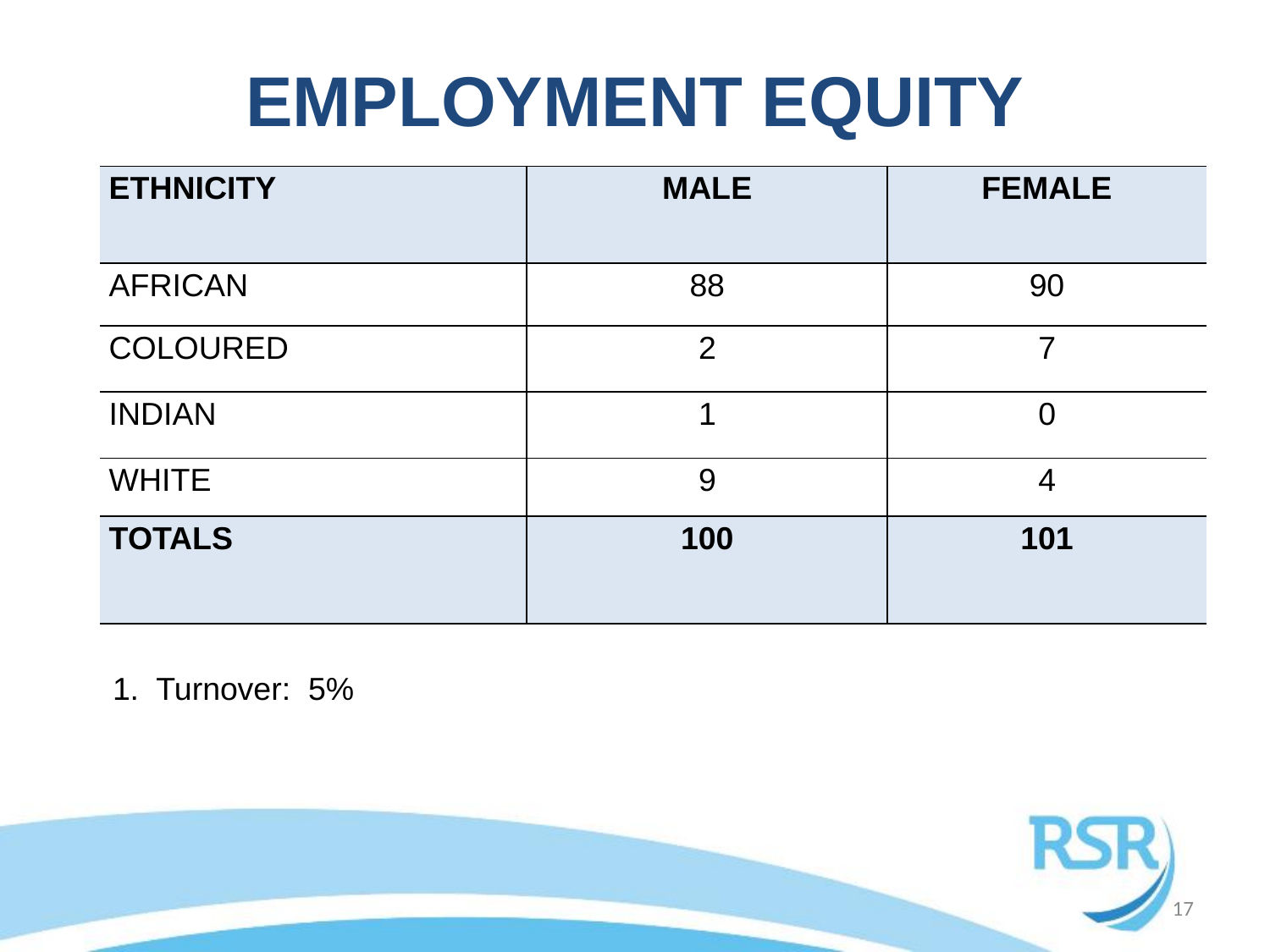

# EMPLOYMENT EQUITY
| ETHNICITY | MALE | FEMALE |
| --- | --- | --- |
| AFRICAN | 88 | 90 |
| COLOURED | 2 | 7 |
| INDIAN | 1 | 0 |
| WHITE | 9 | 4 |
| TOTALS | 100 | 101 |

1.  Turnover:  5%

17